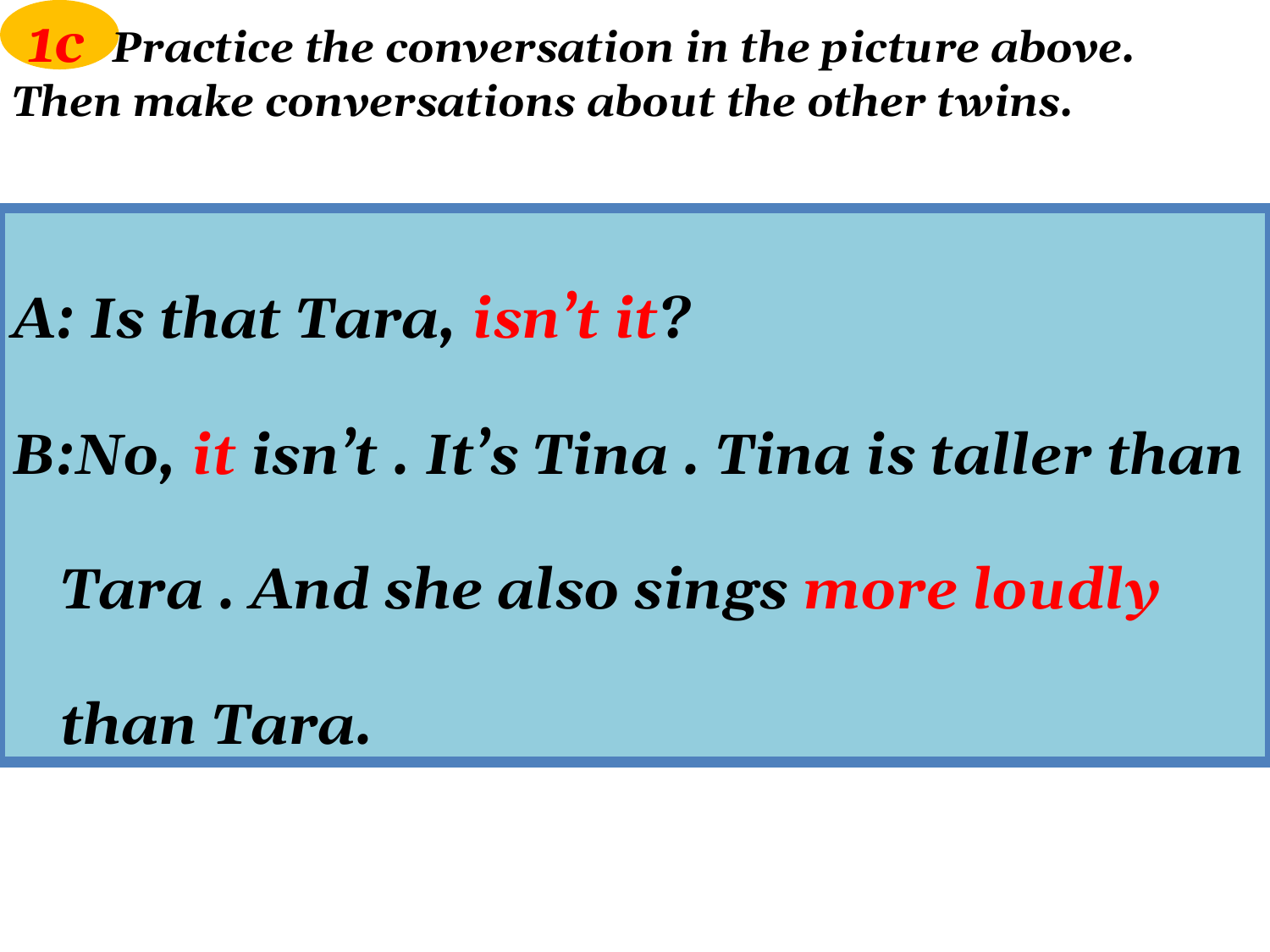

1c  Practice the conversation in the picture above.
Then make conversations about the other twins.
A: Is that Tara, isn’t it?
B:No, it isn’t . It’s Tina . Tina is taller than Tara . And she also sings more loudly than Tara.